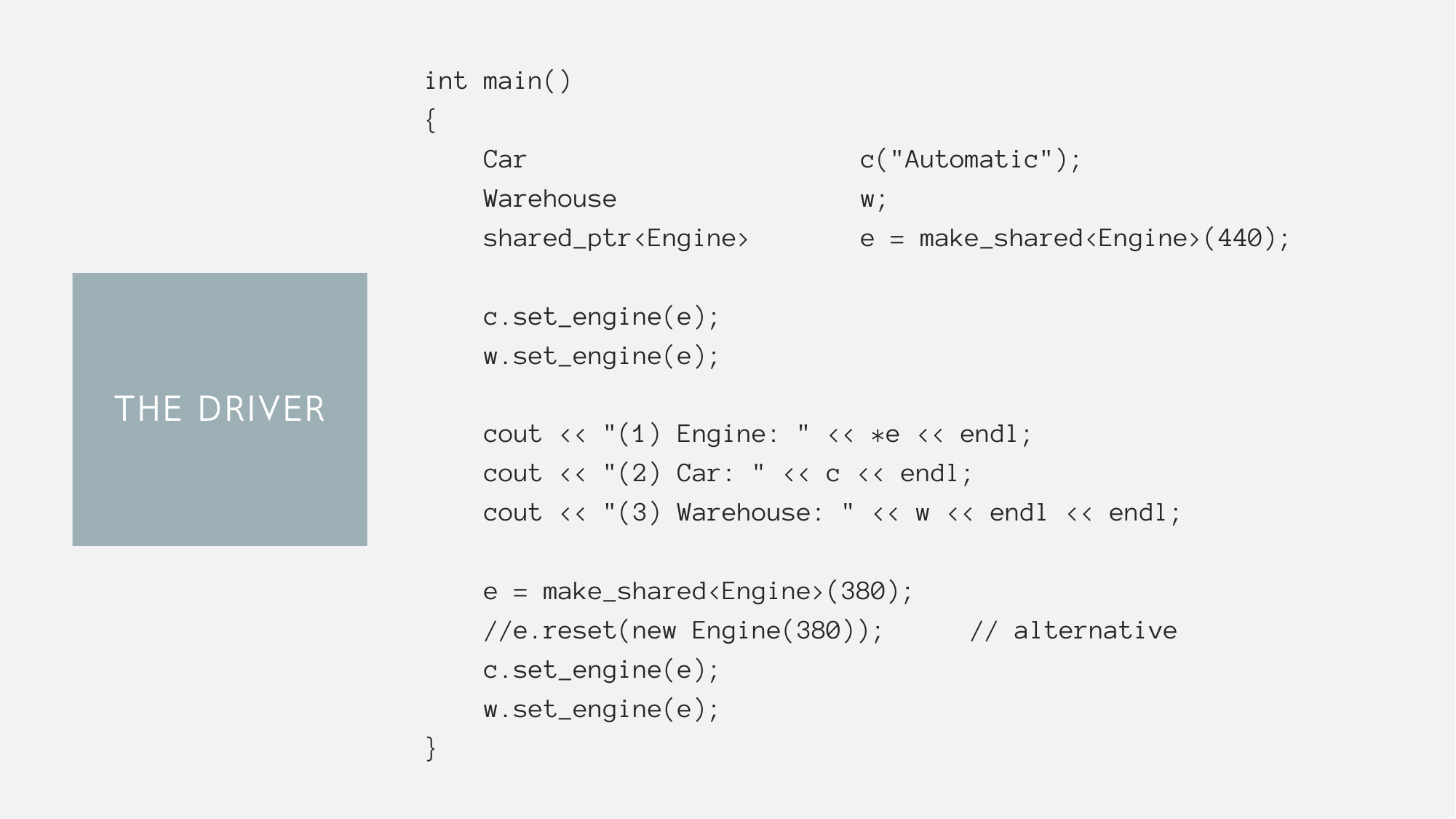

int main()
{
    Car				c("Automatic");
    Warehouse			w;
    shared_ptr<Engine>	e = make_shared<Engine>(440);

    c.set_engine(e);
    w.set_engine(e);

    cout << "(1) Engine: " << *e << endl;
    cout << "(2) Car: " << c << endl;
    cout << "(3) Warehouse: " << w << endl << endl;

    e = make_shared<Engine>(380);
    //e.reset(new Engine(380));	// alternative
    c.set_engine(e);
    w.set_engine(e);
}
# The driver